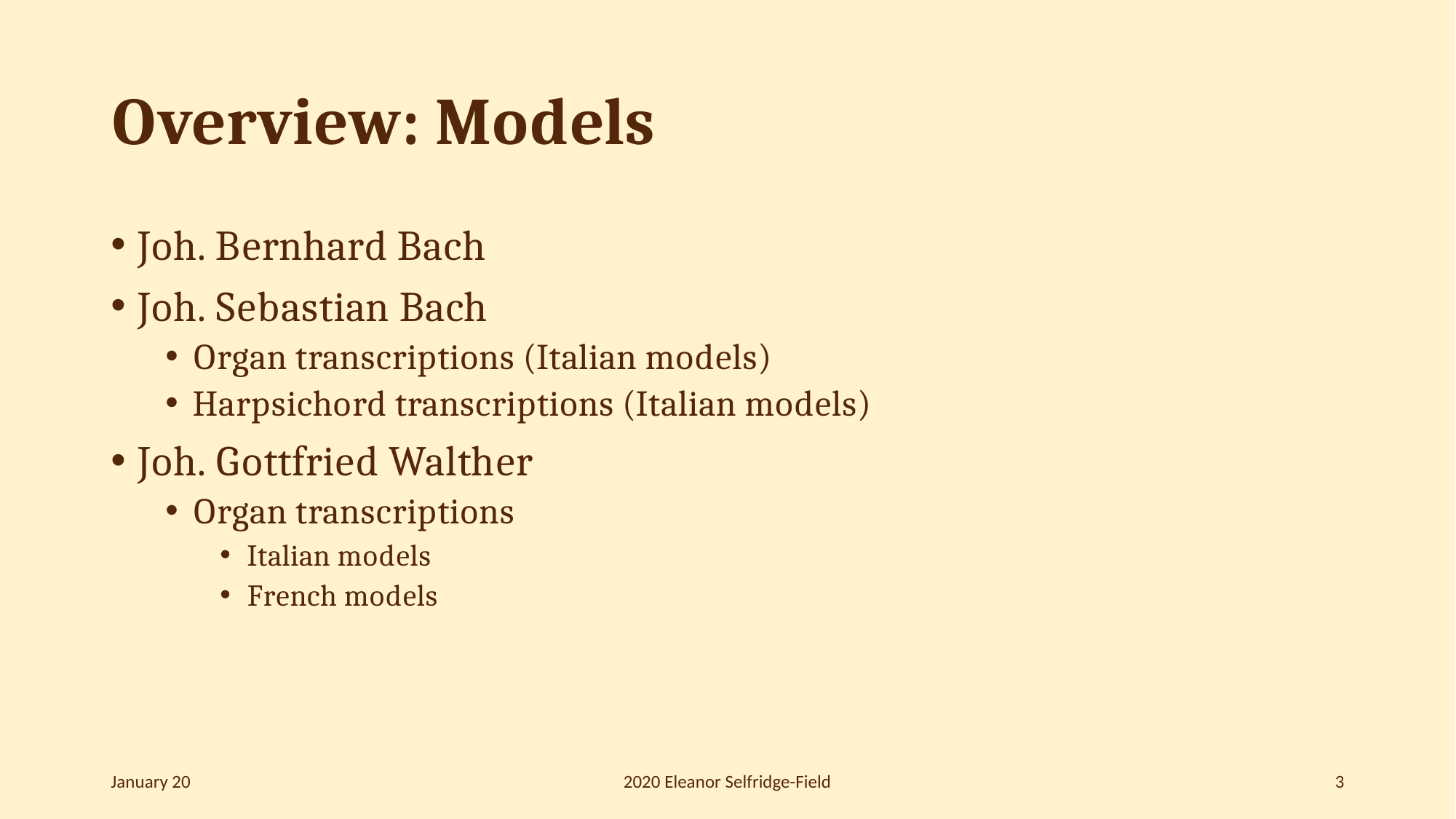

# Overview: Models
Joh. Bernhard Bach
Joh. Sebastian Bach
Organ transcriptions (Italian models)
Harpsichord transcriptions (Italian models)
Joh. Gottfried Walther
Organ transcriptions
Italian models
French models
January 20
2020 Eleanor Selfridge-Field
3